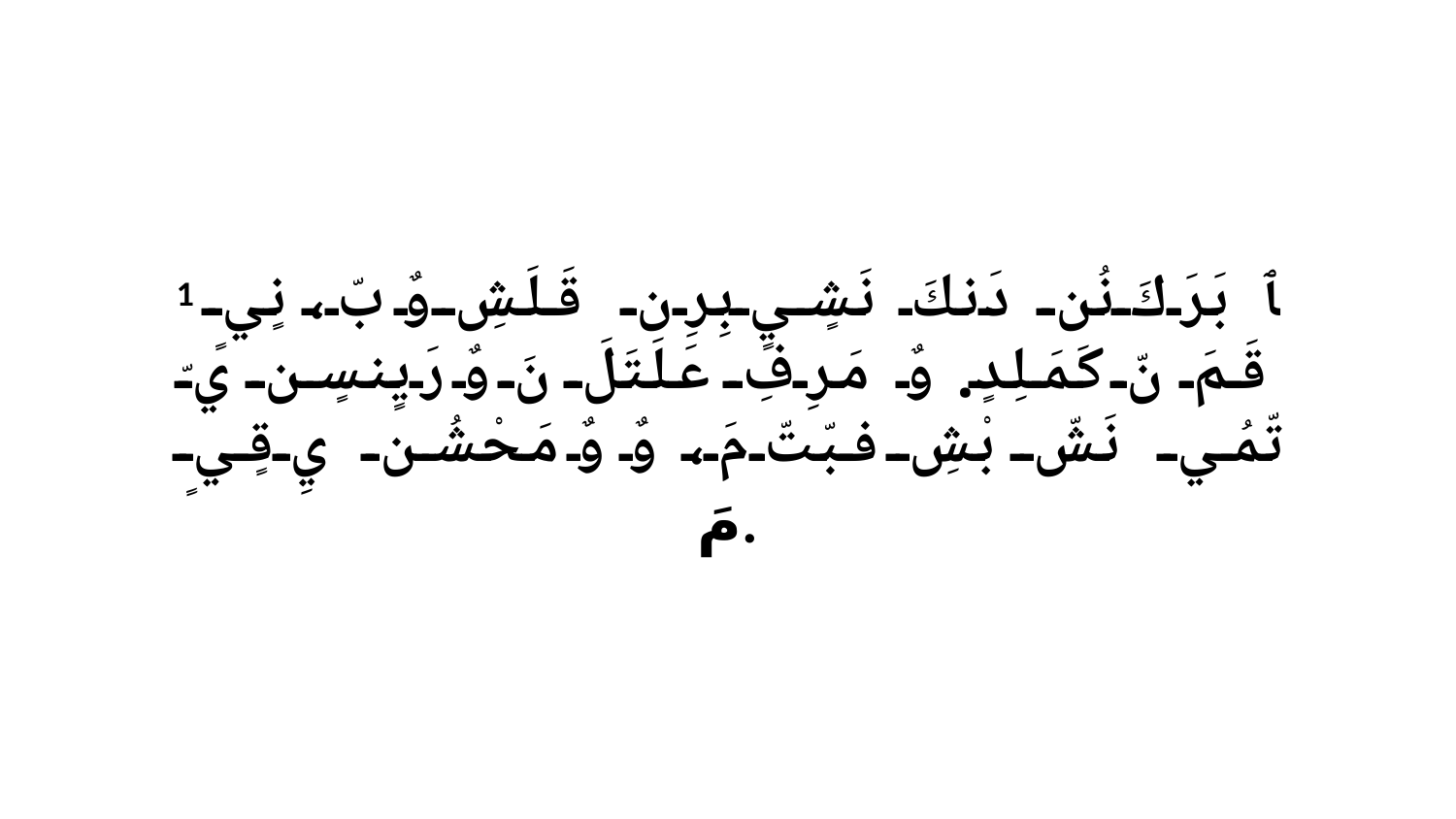

1 ﭑ بَرَكَ نُن دَنكَ نَشٍيٍ بِرِن قَلَشِ وٌ بّ، نٍيٍ قَمَ نّ كَمَلِدٍ. وٌ مَرِفِ عَلَتَلَ نَ وٌ رَيٍنسٍن يّ تّمُي نَشّ بْشِ فبّتّ مَ، وٌ وٌ مَحْشُن يِ قٍيٍ مَ.